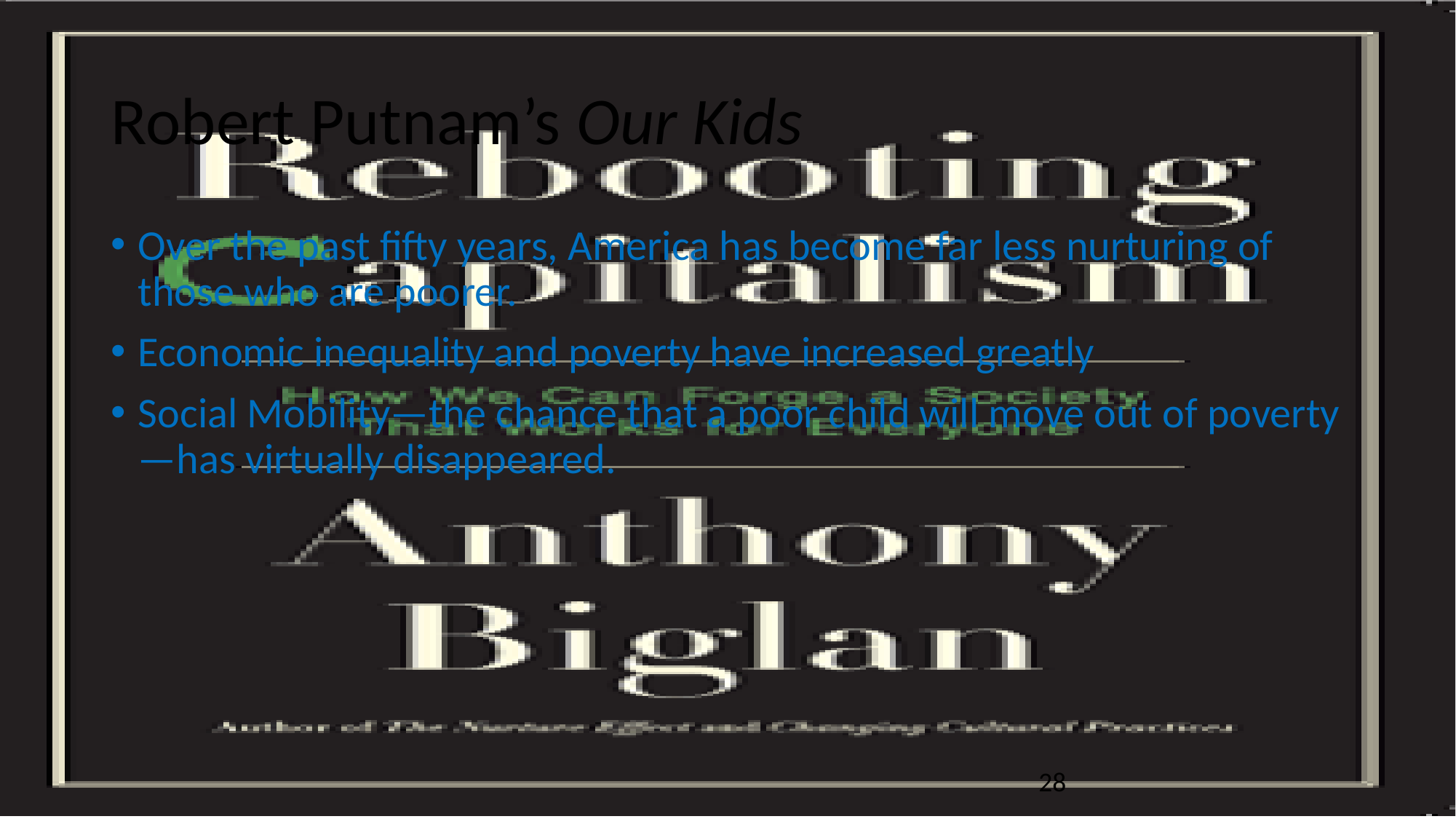

# Robert Putnam’s Our Kids
Over the past fifty years, America has become far less nurturing of those who are poorer.
Economic inequality and poverty have increased greatly
Social Mobility—the chance that a poor child will move out of poverty—has virtually disappeared.

28